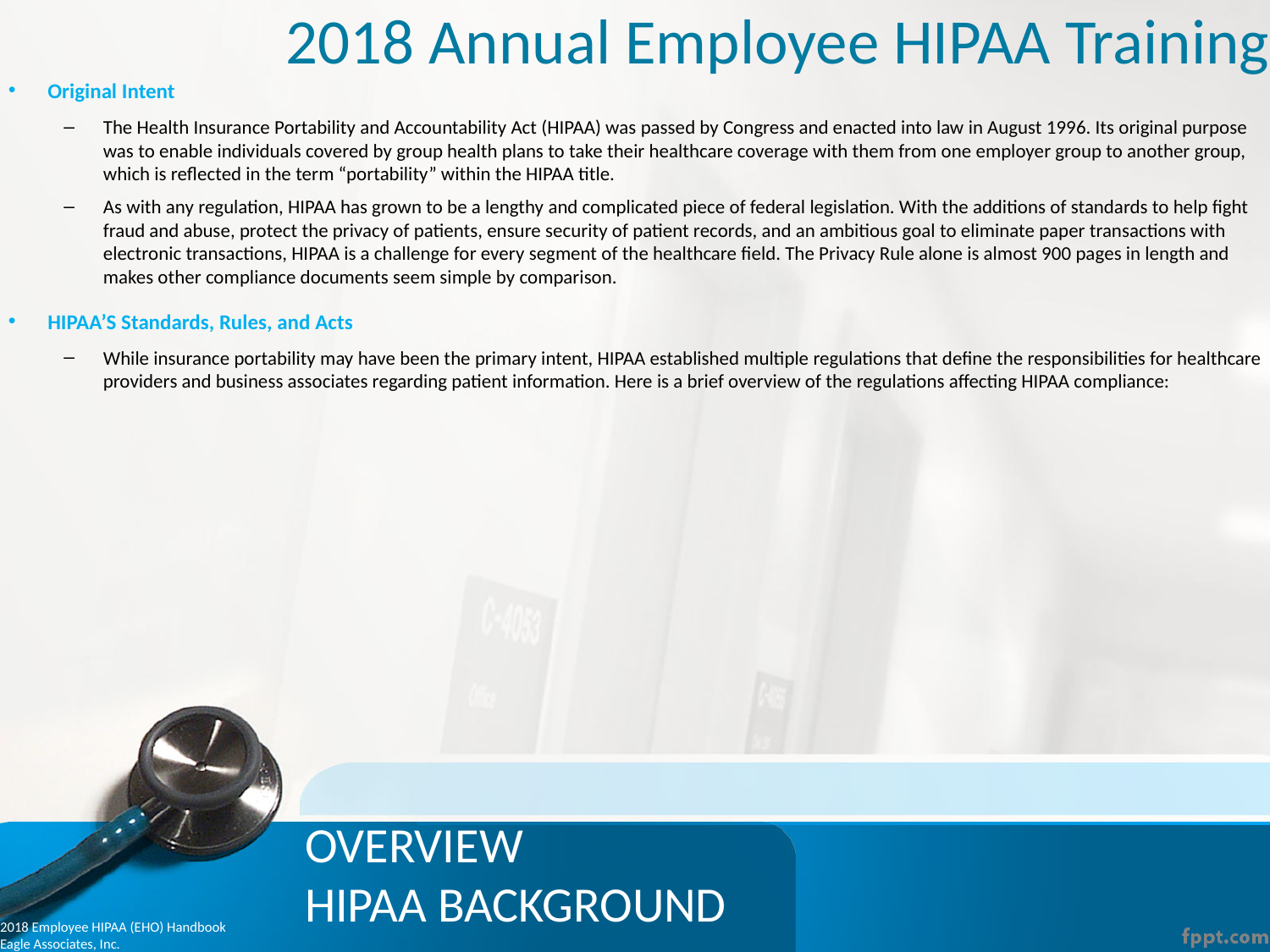

# 2018 Annual Employee HIPAA Training
Original Intent

The Health Insurance Portability and Accountability Act (HIPAA) was passed by Congress and enacted into law in August 1996. Its original purpose was to enable individuals covered by group health plans to take their healthcare coverage with them from one employer group to another group, which is reflected in the term “portability” within the HIPAA title.

As with any regulation, HIPAA has grown to be a lengthy and complicated piece of federal legislation. With the additions of standards to help fight fraud and abuse, protect the privacy of patients, ensure security of patient records, and an ambitious goal to eliminate paper transactions with electronic transactions, HIPAA is a challenge for every segment of the healthcare field. The Privacy Rule alone is almost 900 pages in length and makes other compliance documents seem simple by comparison.

HIPAA’S Standards, Rules, and Acts

While insurance portability may have been the primary intent, HIPAA established multiple regulations that define the responsibilities for healthcare providers and business associates regarding patient information. Here is a brief overview of the regulations affecting HIPAA compliance:
OVERVIEW
HIPAA BACKGROUND
2018 Employee HIPAA (EHO) Handbook
Eagle Associates, Inc.